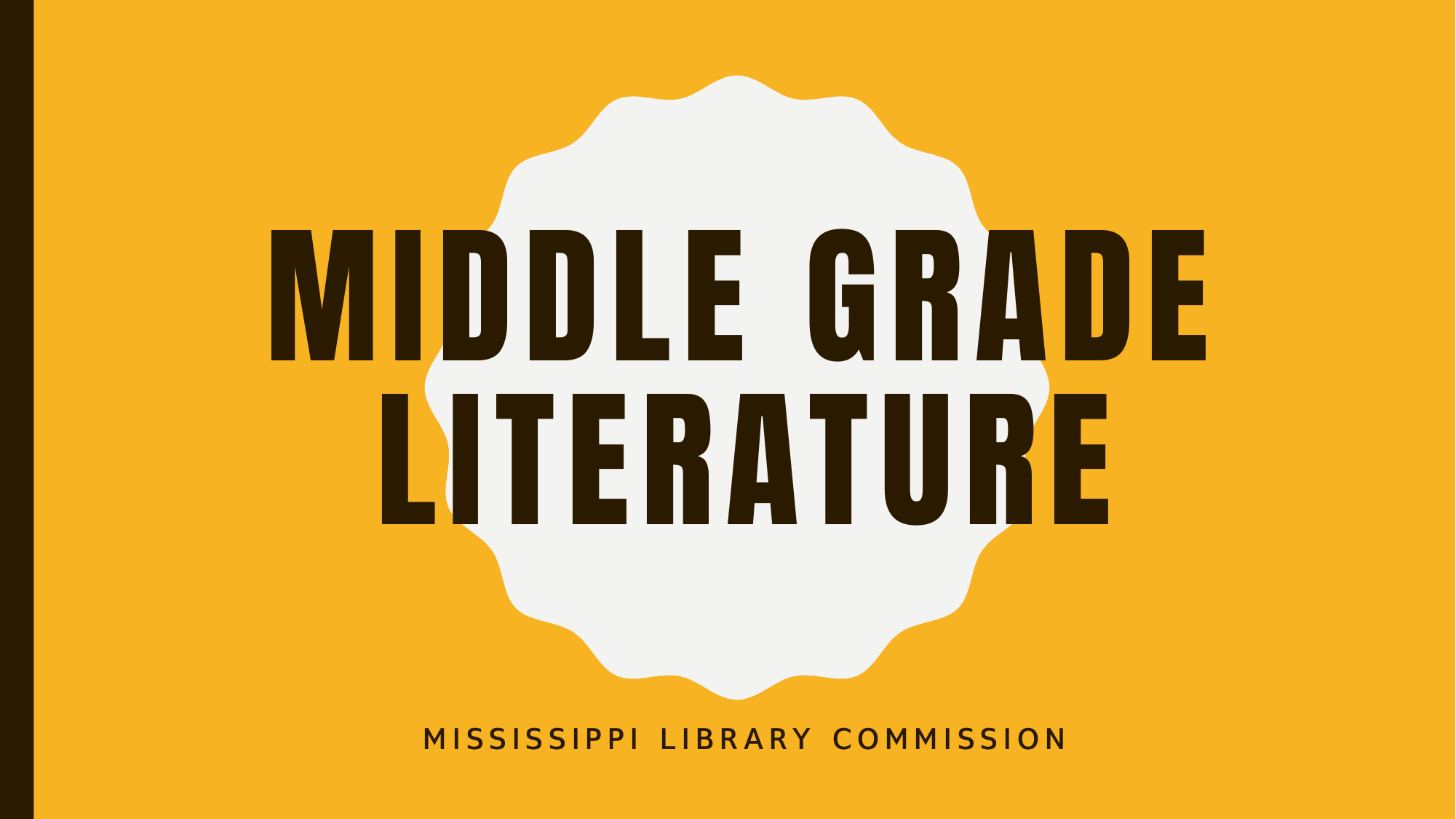

# Middle Grade Literature
Mississippi Library Commission